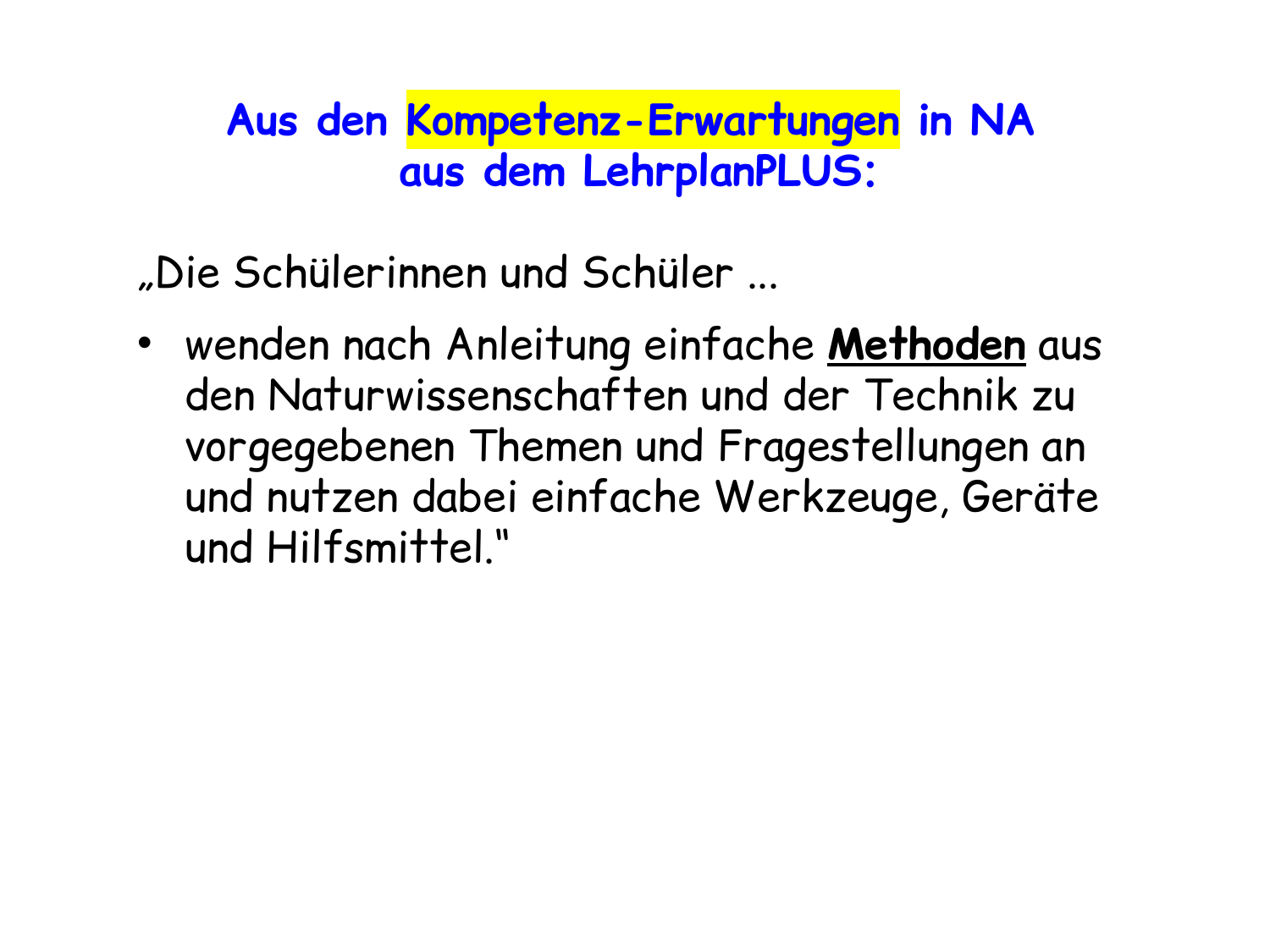

Aus den Kompetenz-Erwartungen in NA
aus dem LehrplanPLUS:

„Die Schülerinnen und Schüler ...
wenden nach Anleitung einfache Methoden aus den Naturwissenschaften und der Technik zu vorgegebenen Themen und Fragestellungen an und nutzen dabei einfache Werkzeuge, Geräte und Hilfsmittel.“